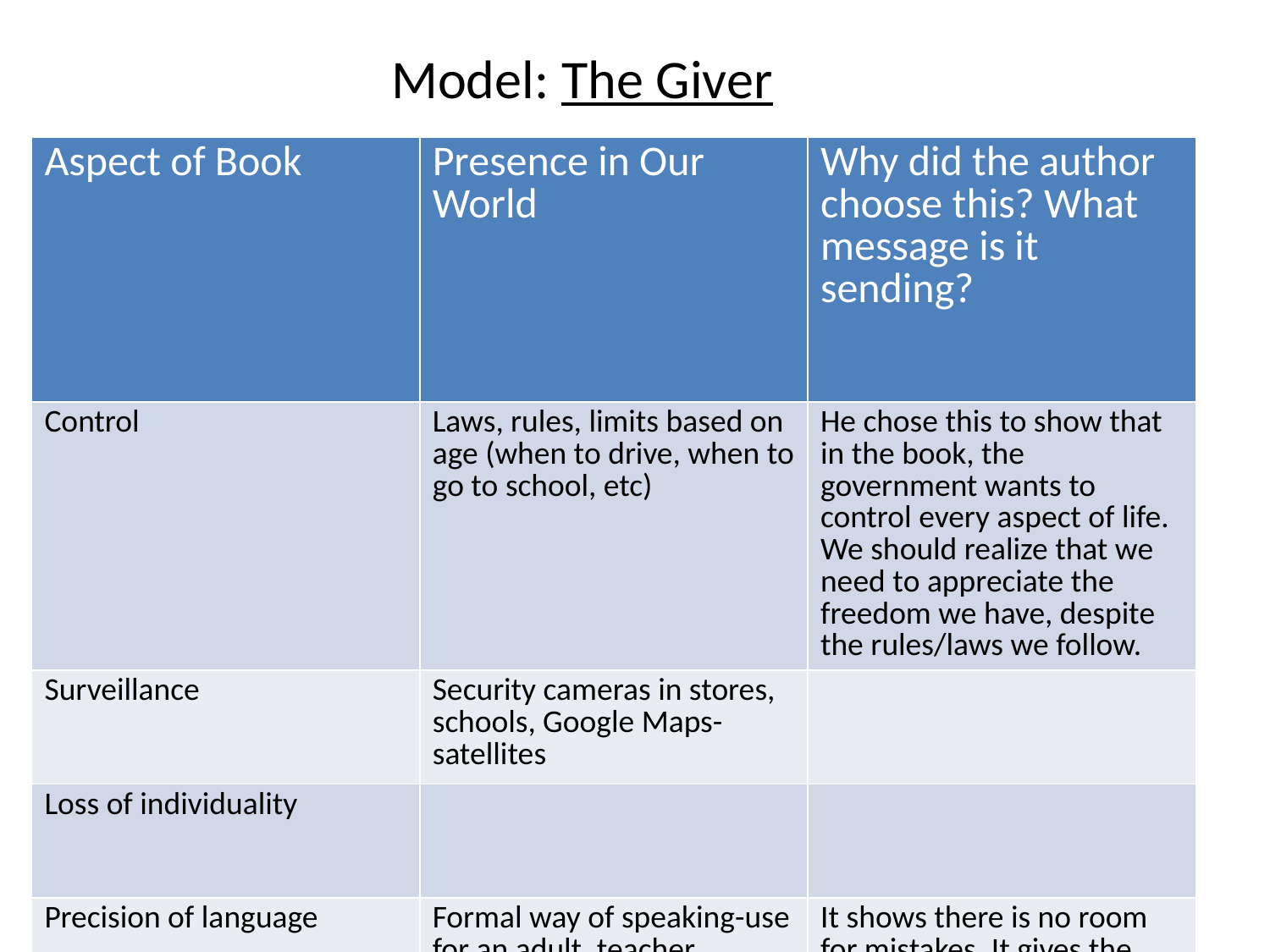

# Model: The Giver
| Aspect of Book | Presence in Our World | Why did the author choose this? What message is it sending? |
| --- | --- | --- |
| Control | Laws, rules, limits based on age (when to drive, when to go to school, etc) | He chose this to show that in the book, the government wants to control every aspect of life. We should realize that we need to appreciate the freedom we have, despite the rules/laws we follow. |
| Surveillance | Security cameras in stores, schools, Google Maps-satellites |  |
| Loss of individuality |  |  |
| Precision of language | Formal way of speaking-use for an adult, teacher, employee. | It shows there is no room for mistakes. It gives the illusion of a perfect society. |